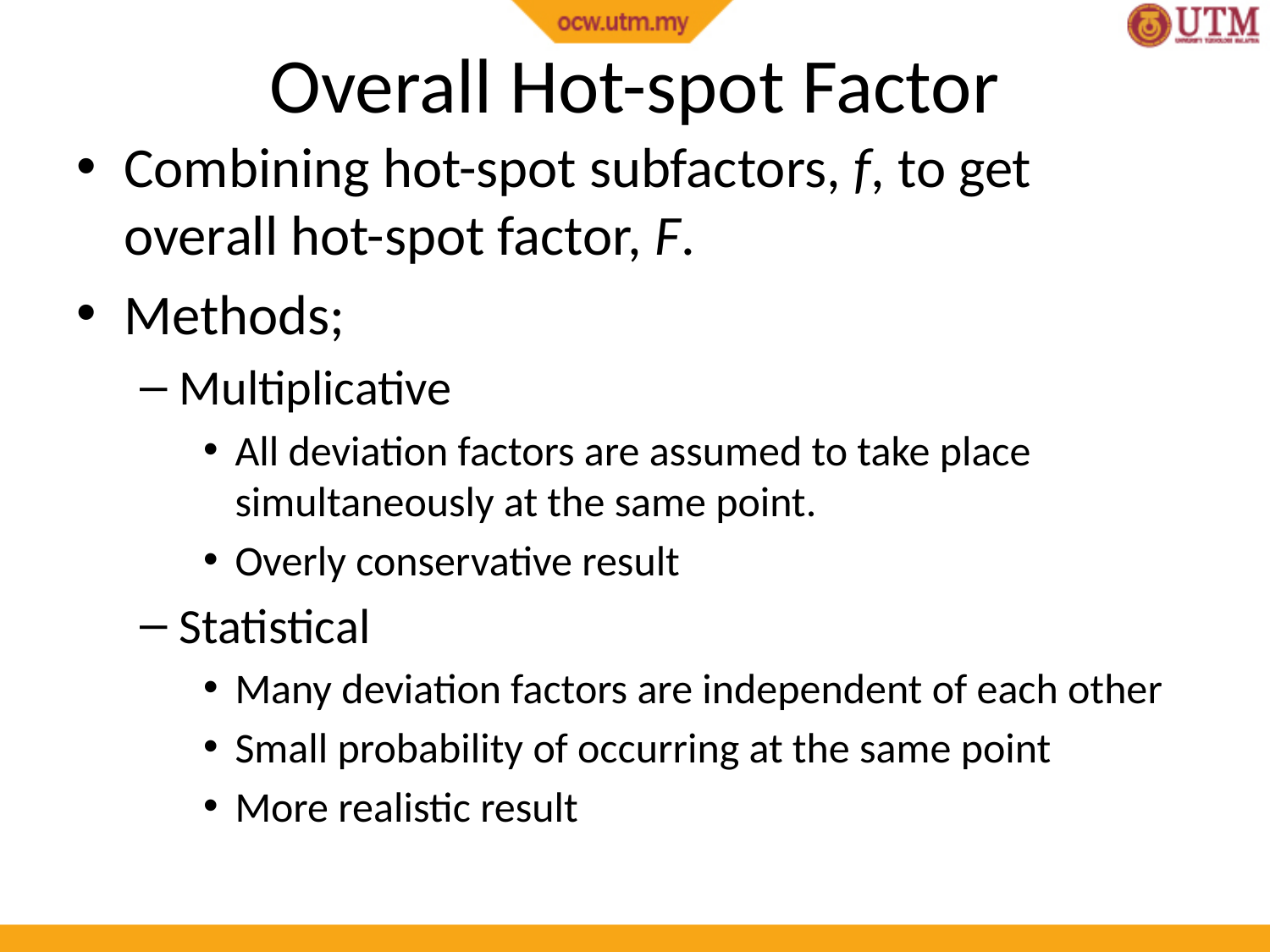

# Overall Hot-spot Factor
Combining hot-spot subfactors, f, to get overall hot-spot factor, F.
Methods;
Multiplicative
All deviation factors are assumed to take place simultaneously at the same point.
Overly conservative result
Statistical
Many deviation factors are independent of each other
Small probability of occurring at the same point
More realistic result